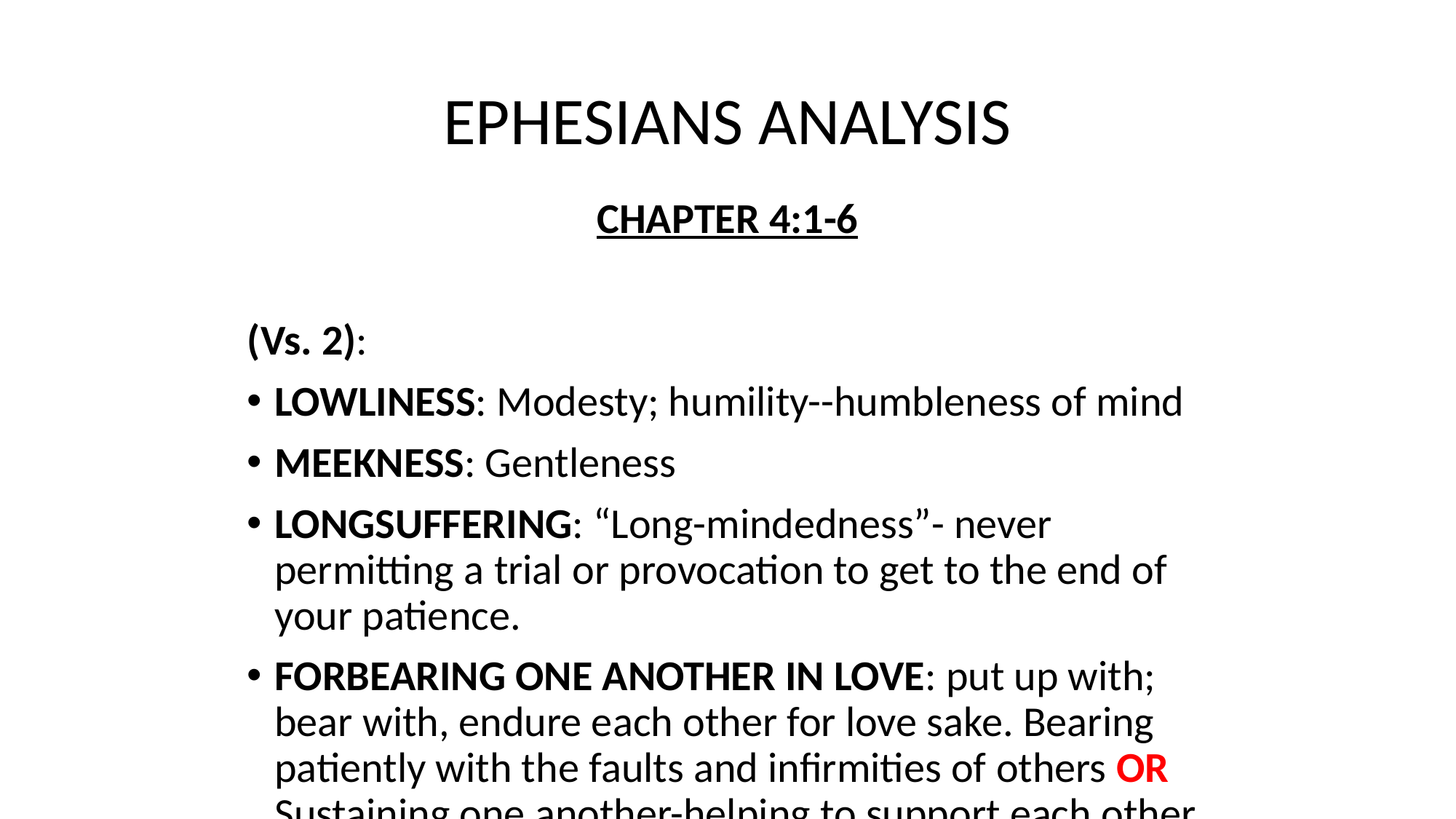

# EPHESIANS ANALYSIS
CHAPTER 4:1-6

(Vs. 2):
LOWLINESS: Modesty; humility--humbleness of mind
MEEKNESS: Gentleness
LONGSUFFERING: “Long-mindedness”- never permitting a trial or provocation to get to the end of your patience.
FORBEARING ONE ANOTHER IN LOVE: put up with; bear with, endure each other for love sake. Bearing patiently with the faults and infirmities of others OR Sustaining one another-helping to support each other in all the miseries and trials of life.